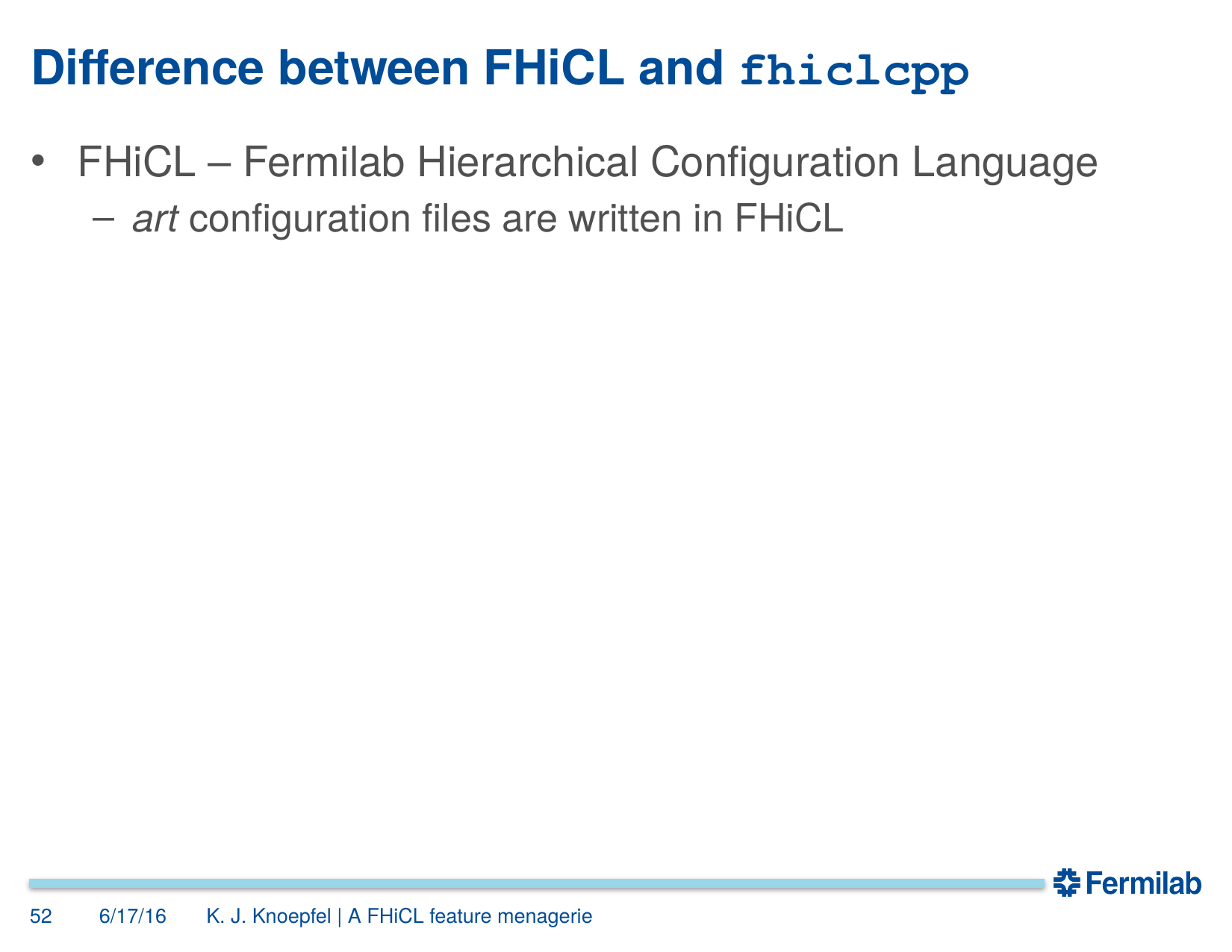

# Difference between FHiCL and fhiclcpp
FHiCL – Fermilab Hierarchical Configuration Language
art configuration files are written in FHiCL

52
6/17/16
K. J. Knoepfel | A FHiCL feature menagerie